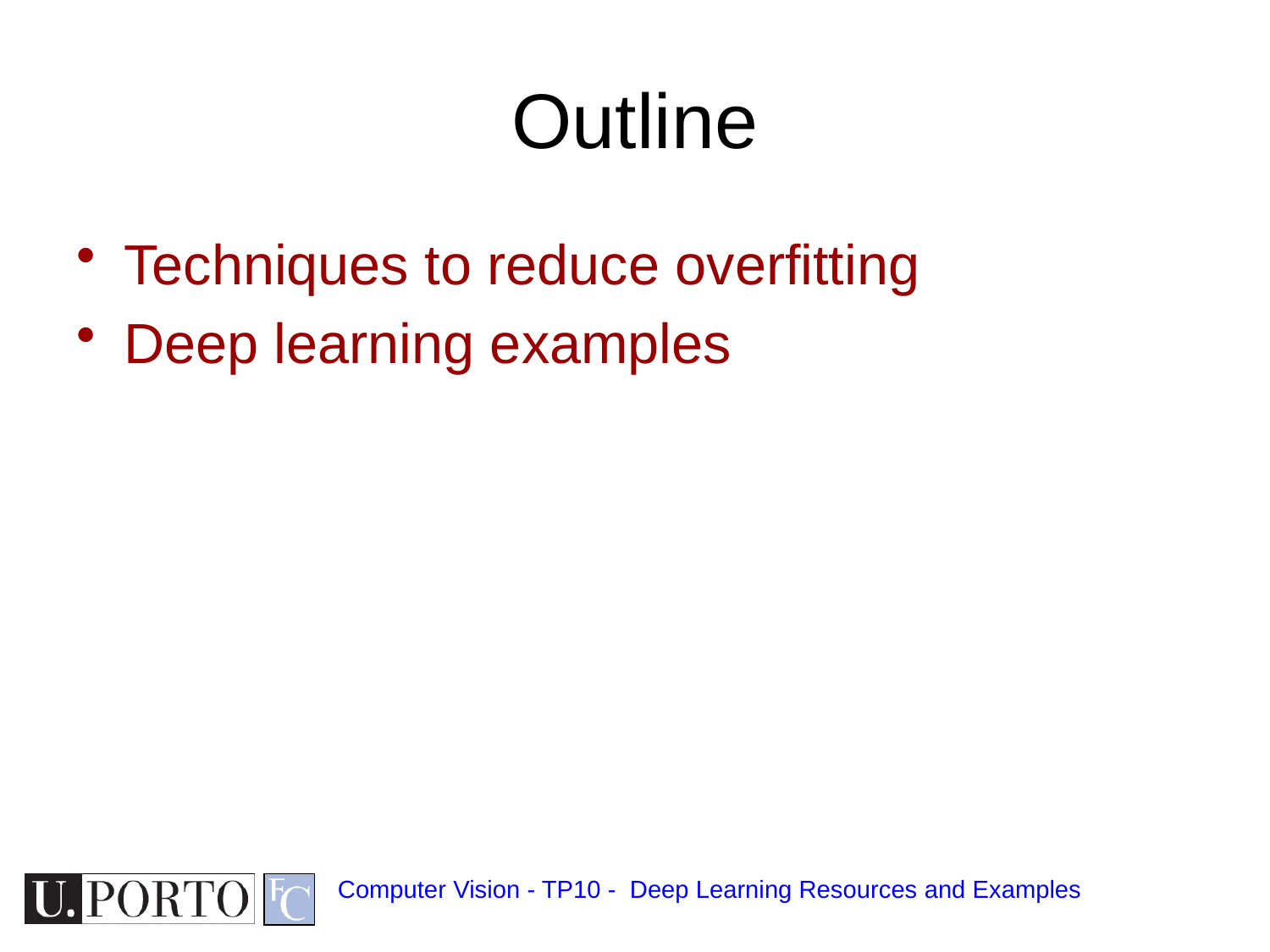

# Outline
Techniques to reduce overfitting
Deep learning examples
Computer Vision - TP10 -  Deep Learning Resources and Examples